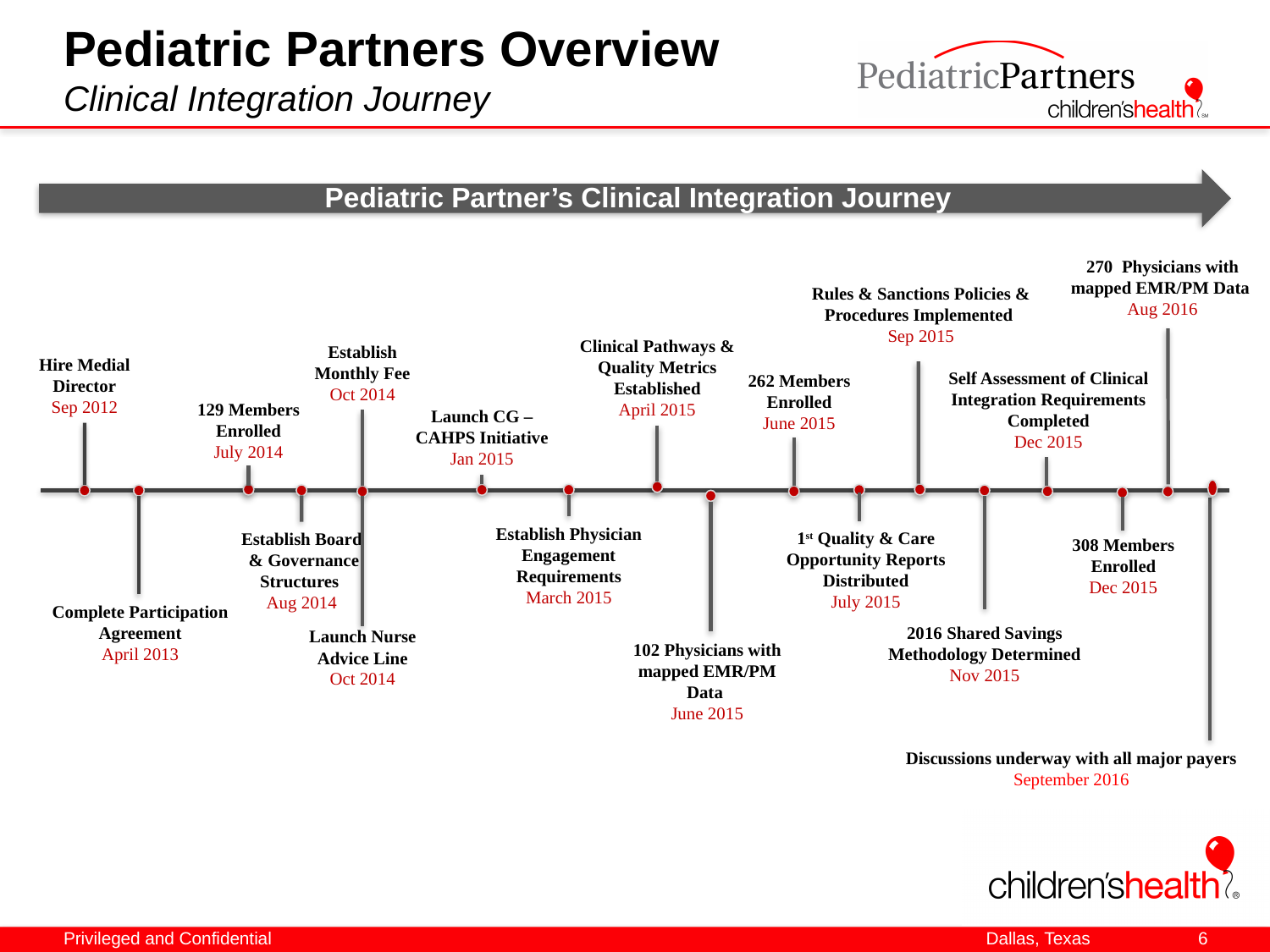

Pediatric Partners Overview
Clinical Integration Journey

Pediatric Partner’s Clinical Integration Journey
270  Physicians with mapped EMR/PM Data
Aug 2016
Rules & Sanctions Policies & Procedures Implemented
Sep 2015
Clinical Pathways & Quality Metrics Established
April 2015
Establish Monthly Fee
Oct 2014
Hire Medial Director
Sep 2012
Self Assessment of Clinical Integration Requirements Completed
Dec 2015
262 Members Enrolled
June 2015
129 Members Enrolled
July 2014
Launch CG – CAHPS Initiative
Jan 2015

Establish Physician Engagement Requirements
March 2015
1st Quality & Care Opportunity Reports Distributed
July 2015
Establish Board
 & Governance
Structures
Aug 2014
308 Members Enrolled
Dec 2015
Complete Participation Agreement
April 2013
2016 Shared Savings Methodology Determined
Nov 2015
Launch Nurse Advice Line
Oct 2014
102 Physicians with mapped EMR/PM Data
June 2015
Discussions underway with all major payers
September 2016
6
Privileged and Confidential